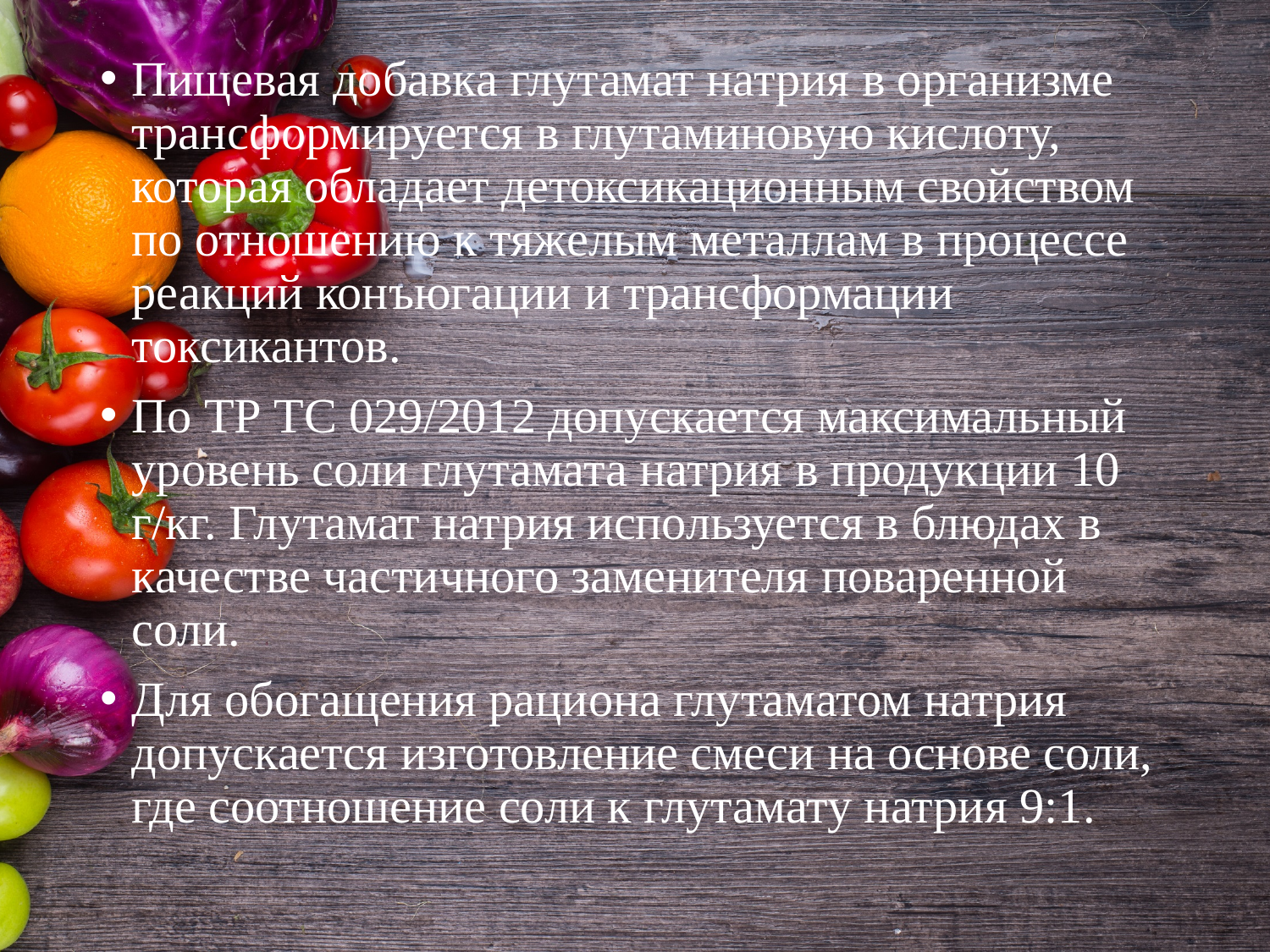

Пищевая добавка глутамат натрия в организме трансформируется в глутаминовую кислоту, которая обладает детоксикационным свойством по отношению к тяжелым металлам в процессе реакций конъюгации и трансформации токсикантов.
По ТР ТС 029/2012 допускается максимальный уровень соли глутамата натрия в продукции 10 г/кг. Глутамат натрия используется в блюдах в качестве частичного заменителя поваренной соли.
Для обогащения рациона глутаматом натрия допускается изготовление смеси на основе соли, где соотношение соли к глутамату натрия 9:1.